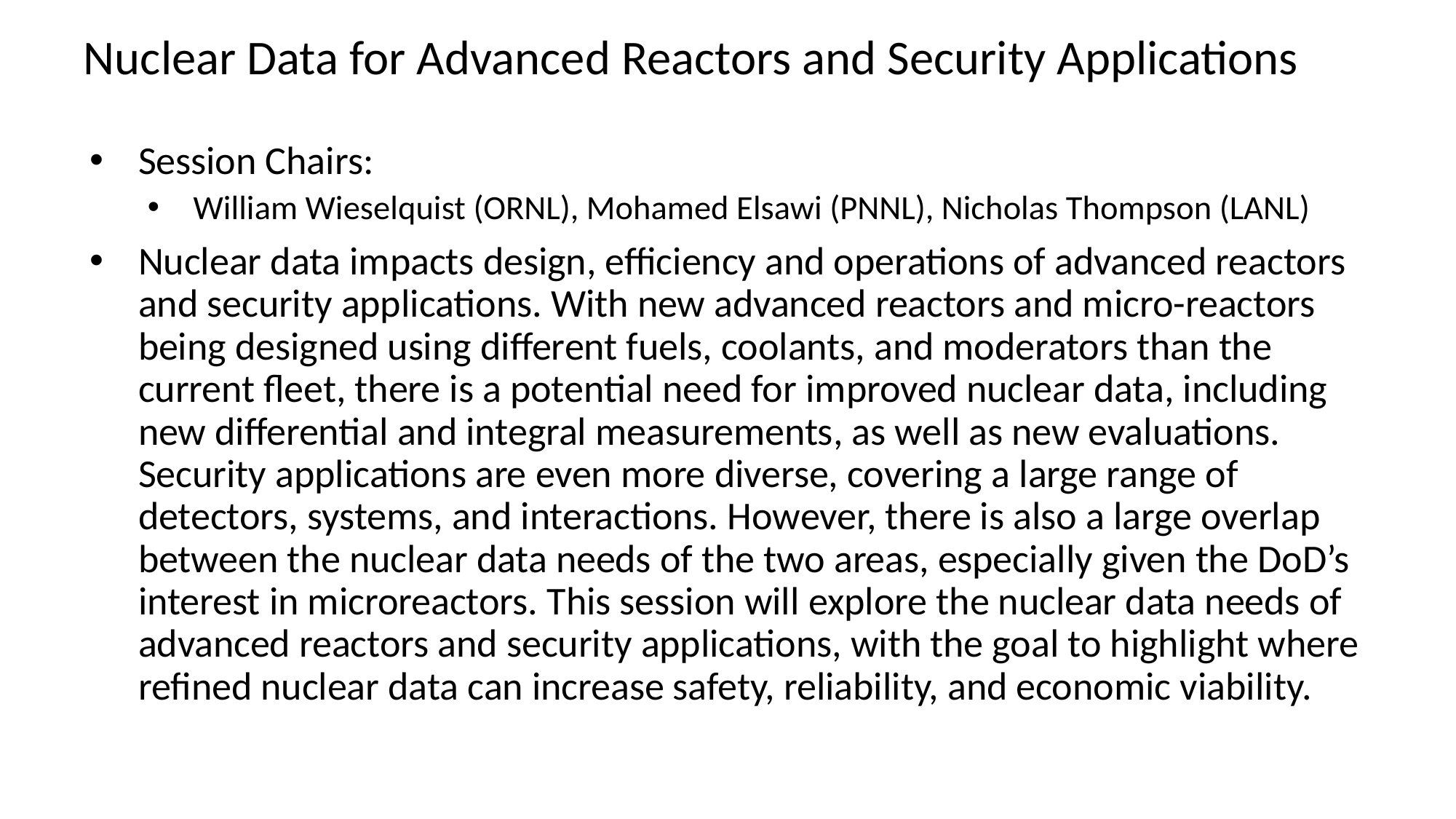

# Nuclear Data for Advanced Reactors and Security Applications
Session Chairs:
William Wieselquist (ORNL), Mohamed Elsawi (PNNL), Nicholas Thompson (LANL)
Nuclear data impacts design, efficiency and operations of advanced reactors and security applications. With new advanced reactors and micro-reactors being designed using different fuels, coolants, and moderators than the current fleet, there is a potential need for improved nuclear data, including new differential and integral measurements, as well as new evaluations. Security applications are even more diverse, covering a large range of detectors, systems, and interactions. However, there is also a large overlap between the nuclear data needs of the two areas, especially given the DoD’s interest in microreactors. This session will explore the nuclear data needs of advanced reactors and security applications, with the goal to highlight where refined nuclear data can increase safety, reliability, and economic viability.